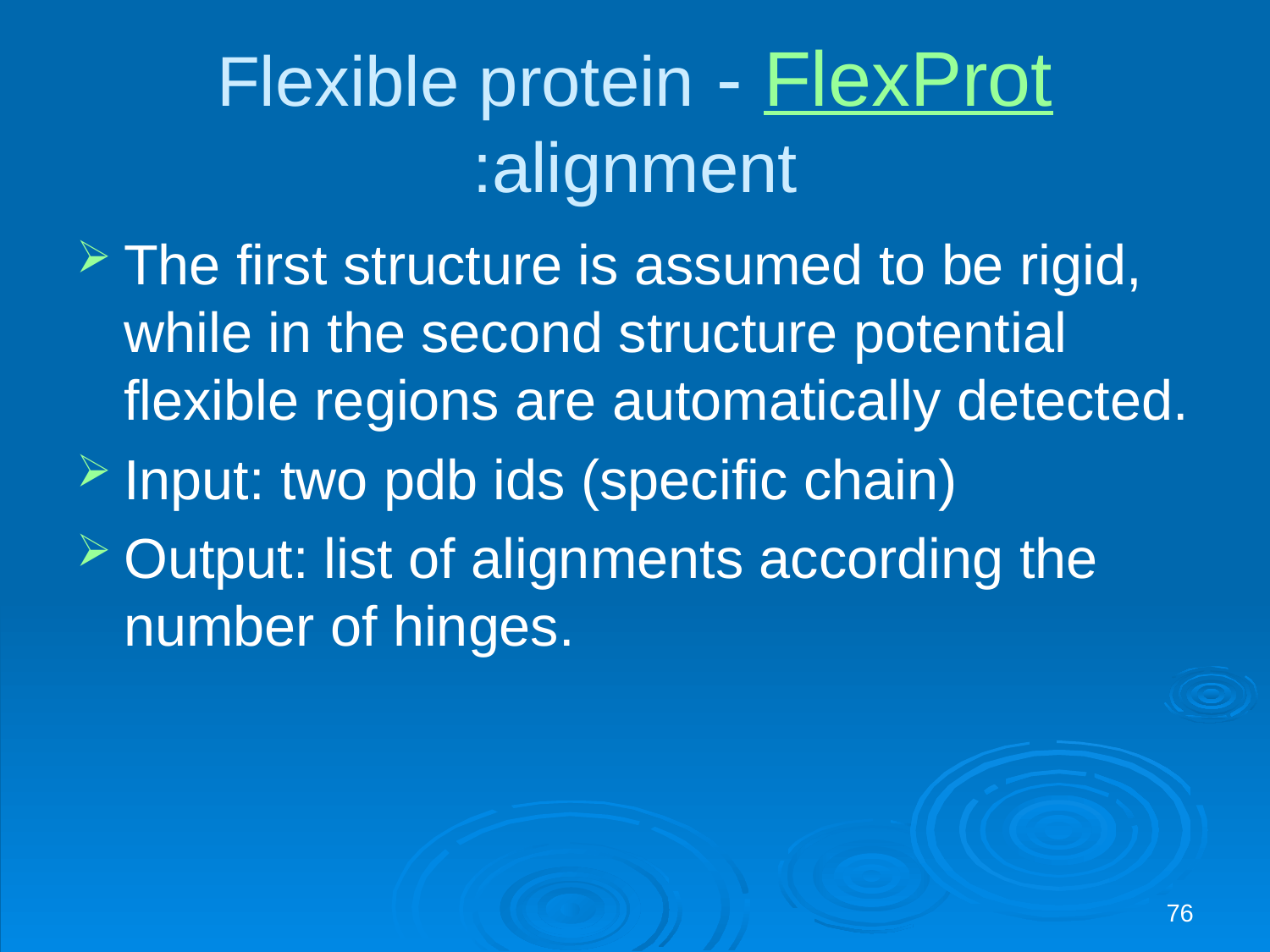

# FlexProt - Flexible protein alignment:
The first structure is assumed to be rigid, while in the second structure potential flexible regions are automatically detected.
Input: two pdb ids (specific chain)
Output: list of alignments according the number of hinges.
76